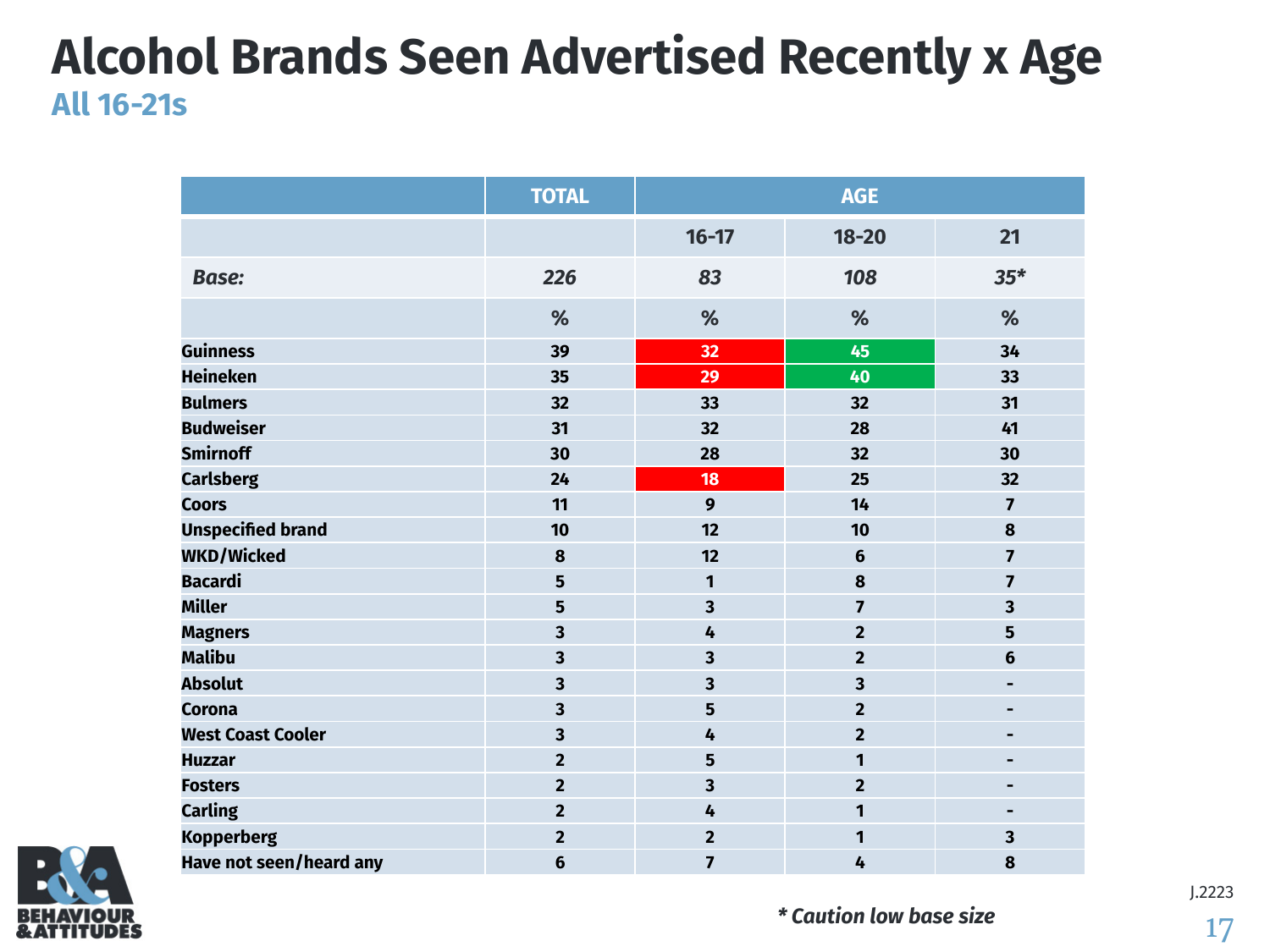

# Alcohol Brands Seen Advertised Recently x Age All 16-21s
|  | TOTAL | AGE |  |  |
| --- | --- | --- | --- | --- |
|  |  | 16-17 | 18-20 | 21 |
| Base: | 226 | 83 | 108 | 35\* |
|  | % | % | % | % |
| Guinness | 39 | 32 | 45 | 34 |
| Heineken | 35 | 29 | 40 | 33 |
| Bulmers | 32 | 33 | 32 | 31 |
| Budweiser | 31 | 32 | 28 | 41 |
| Smirnoff | 30 | 28 | 32 | 30 |
| Carlsberg | 24 | 18 | 25 | 32 |
| Coors | 11 | 9 | 14 | 7 |
| Unspecified brand | 10 | 12 | 10 | 8 |
| WKD/Wicked | 8 | 12 | 6 | 7 |
| Bacardi | 5 | 1 | 8 | 7 |
| Miller | 5 | 3 | 7 | 3 |
| Magners | 3 | 4 | 2 | 5 |
| Malibu | 3 | 3 | 2 | 6 |
| Absolut | 3 | 3 | 3 | - |
| Corona | 3 | 5 | 2 | - |
| West Coast Cooler | 3 | 4 | 2 | - |
| Huzzar | 2 | 5 | 1 | - |
| Fosters | 2 | 3 | 2 | - |
| Carling | 2 | 4 | 1 | - |
| Kopperberg | 2 | 2 | 1 | 3 |
| Have not seen/heard any | 6 | 7 | 4 | 8 |
J.2223
* Caution low base size